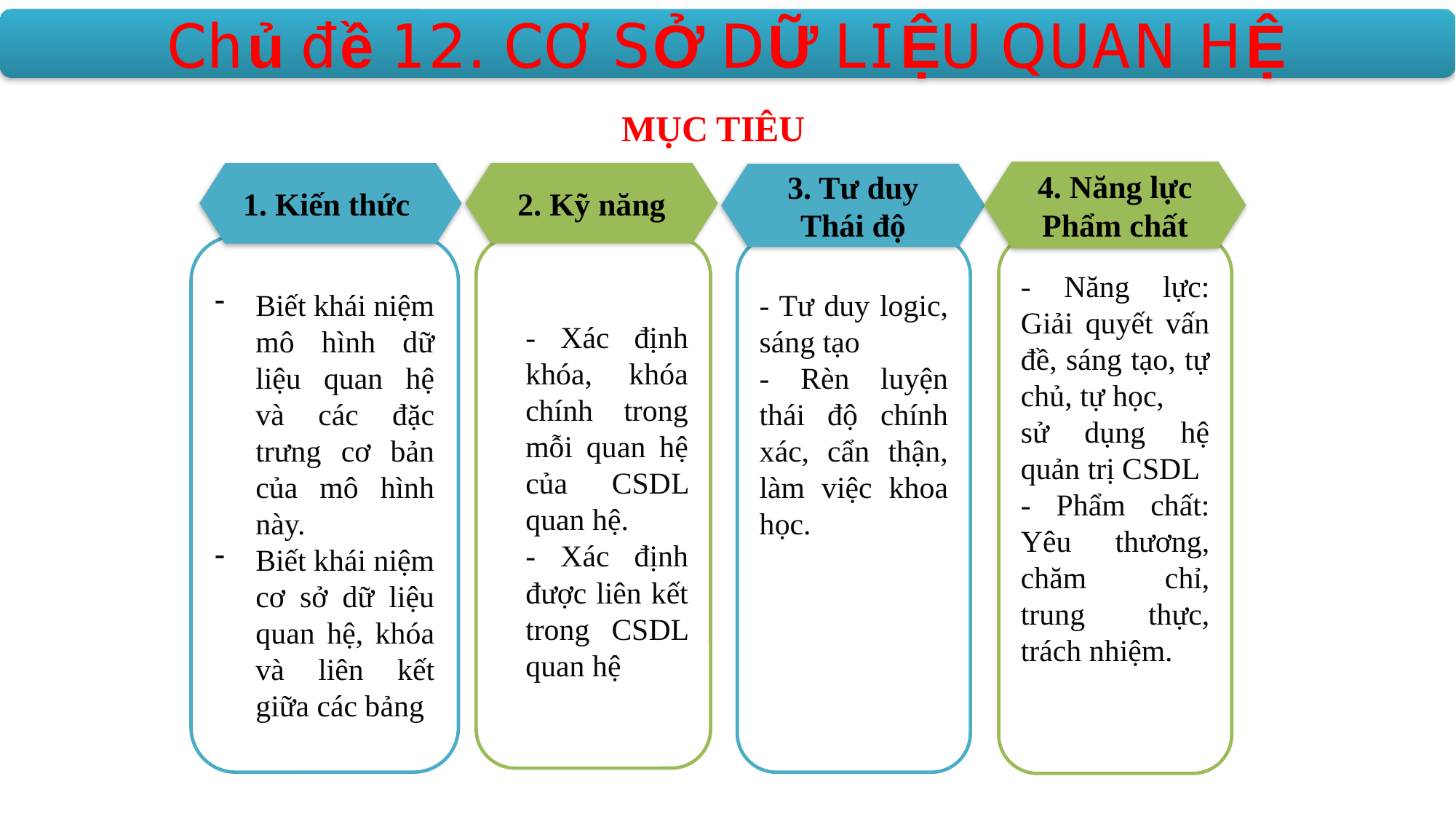

Chủ đề 12. CƠ SỞ DỮ LIỆU QUAN HỆ
MỤC TIÊU
4. Năng lực Phẩm chất
2. Kỹ năng
1. Kiến thức
3. Tư duy Thái độ

- Năng lực: Giải quyết vấn đề, sáng tạo, tự chủ, tự học,
sử dụng hệ quản trị CSDL
- Phẩm chất: Yêu thương, chăm chỉ, trung thực, trách nhiệm.

Biết khái niệm mô hình dữ liệu quan hệ và các đặc trưng cơ bản của mô hình này.
Biết khái niệm cơ sở dữ liệu quan hệ, khóa và liên kết giữa các bảng

- Xác định khóa, khóa chính trong mỗi quan hệ của CSDL quan hệ.
- Xác định được liên kết trong CSDL quan hệ

- Tư duy logic, sáng tạo
- Rèn luyện thái độ chính xác, cẩn thận, làm việc khoa học.